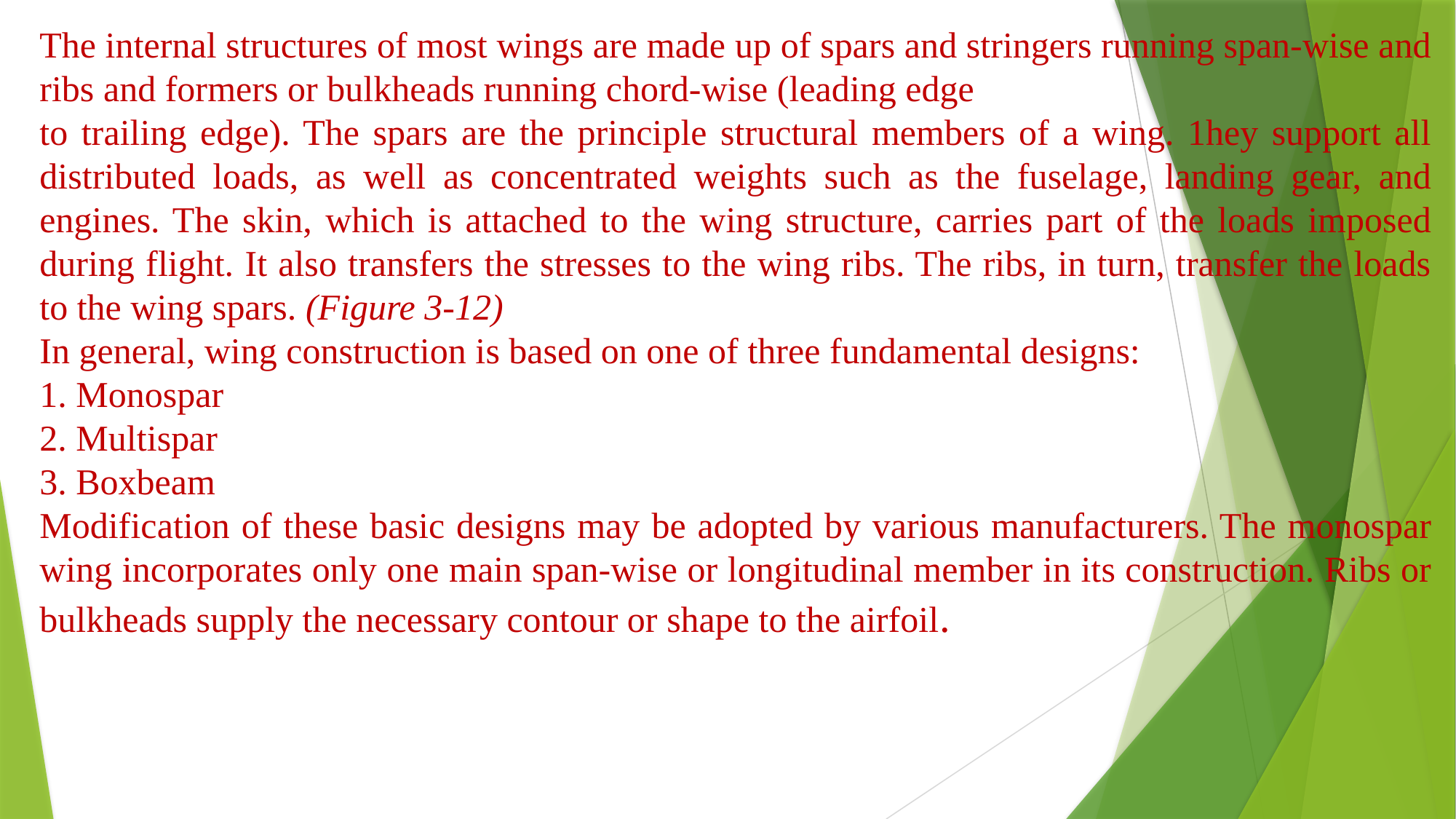

The internal structures of most wings are made up of spars and stringers running span-wise and ribs and formers or bulkheads running chord-wise (leading edge
to trailing edge). The spars are the principle structural members of a wing. 1hey support all distributed loads, as well as concentrated weights such as the fuselage, landing gear, and engines. The skin, which is attached to the wing structure, carries part of the loads imposed during flight. It also transfers the stresses to the wing ribs. The ribs, in turn, transfer the loads to the wing spars. (Figure 3-12)
In general, wing construction is based on one of three fundamental designs:
1. Monospar
2. Multispar
3. Boxbeam
Modification of these basic designs may be adopted by various manufacturers. The monospar wing incorporates only one main span-wise or longitudinal member in its construction. Ribs or bulkheads supply the necessary contour or shape to the airfoil.